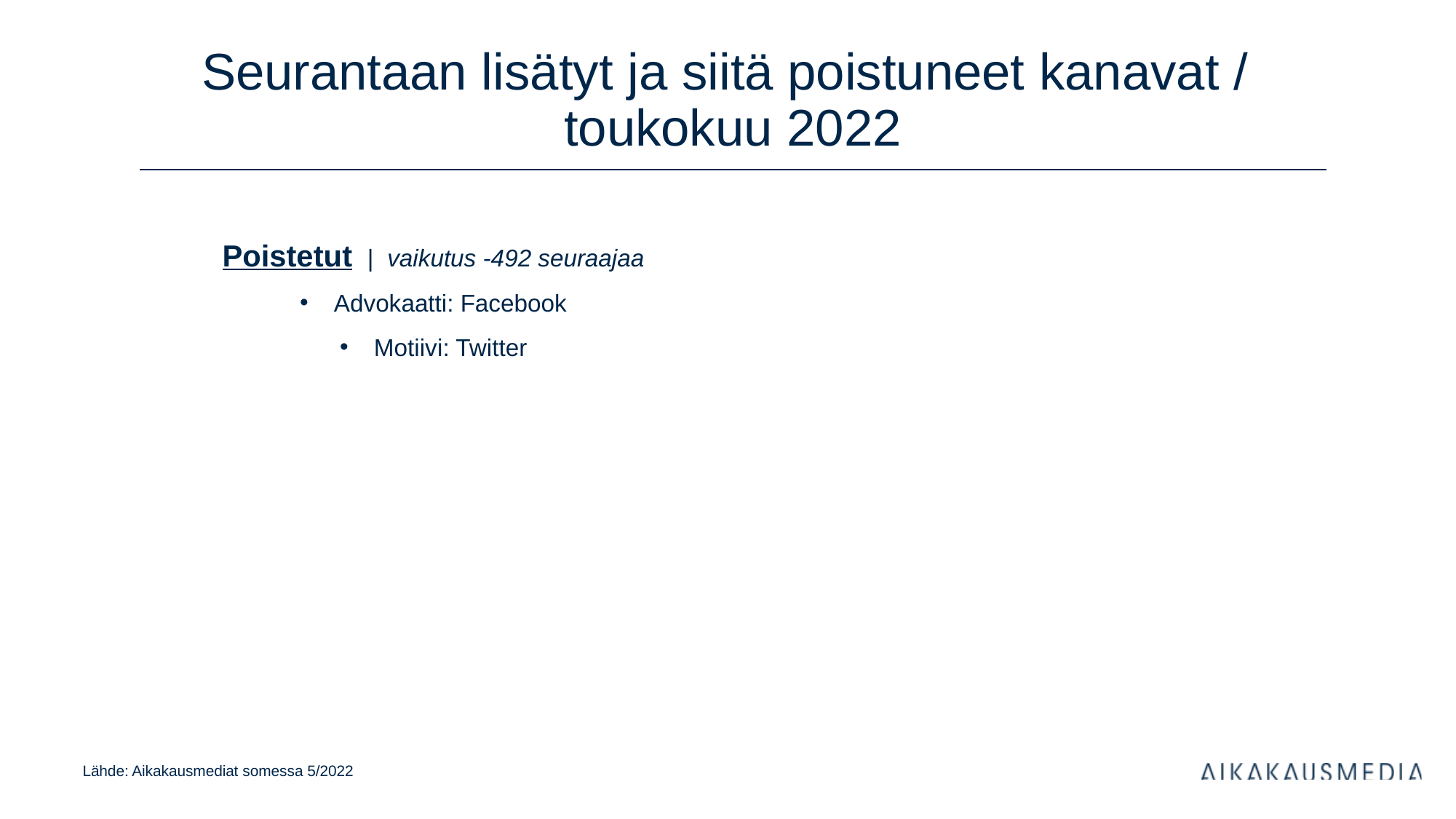

# Seurantaan lisätyt ja siitä poistuneet kanavat / toukokuu 2022
Poistetut  |  vaikutus -492 seuraajaa
Advokaatti: Facebook
Motiivi: Twitter